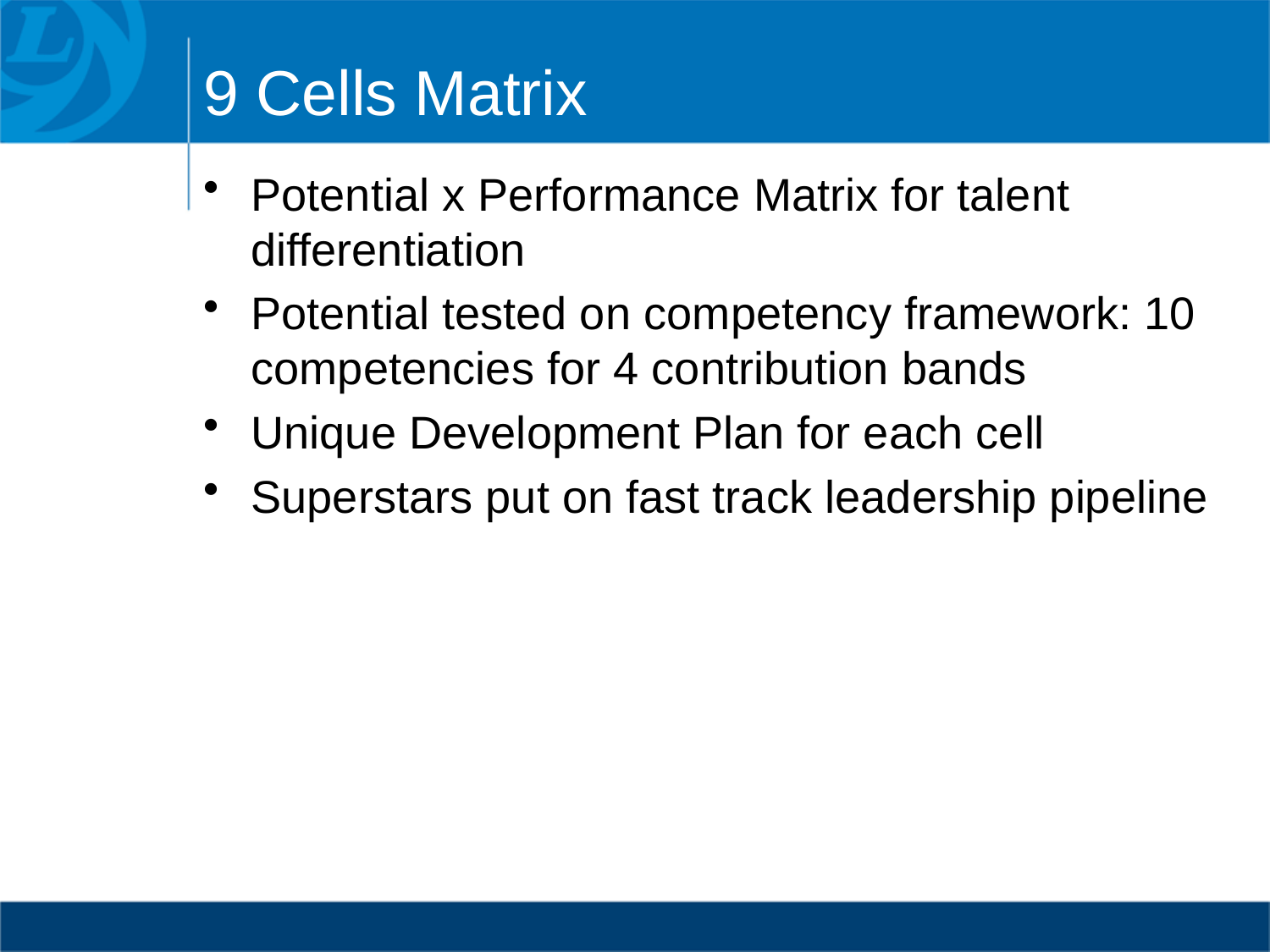

# 9 Cells Matrix
Potential x Performance Matrix for talent differentiation
Potential tested on competency framework: 10 competencies for 4 contribution bands
Unique Development Plan for each cell
Superstars put on fast track leadership pipeline